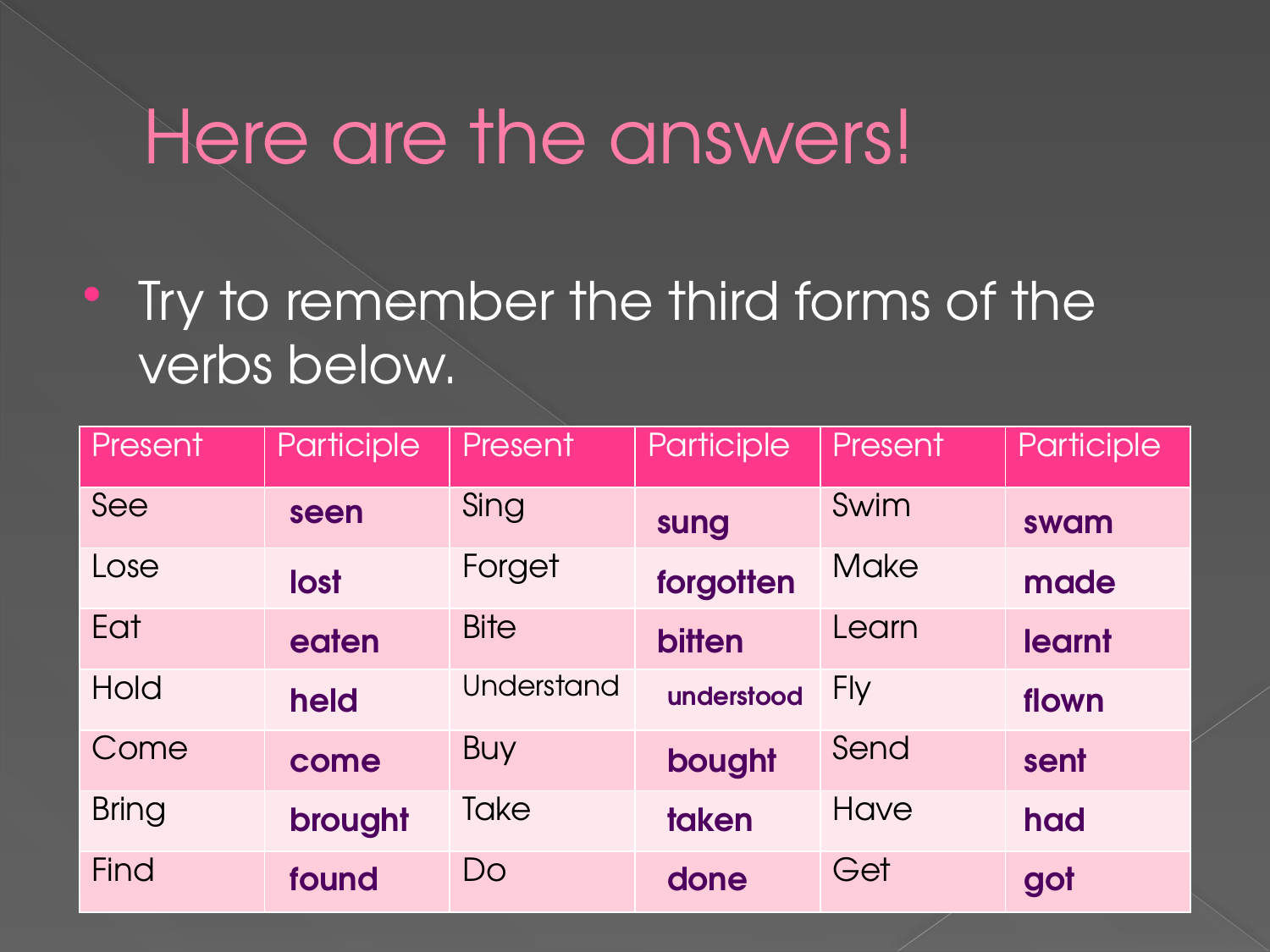

# Here are the answers!
Try to remember the third forms of the verbs below.

| Present | Participle | Present | Participle | Present | Participle |
| --- | --- | --- | --- | --- | --- |
| See |  | Sing |  | Swim |  |
| Lose |  | Forget |  | Make |  |
| Eat |  | Bite |  | Learn |  |
| Hold |  | Understand |  | Fly |  |
| Come |  | Buy |  | Send |  |
| Bring |  | Take |  | Have |  |
| Find |  | Do |  | Get |  |
seen
sung
swam
lost
forgotten
made
eaten
bitten
learnt
held
understood
flown
come
bought
sent
brought
taken
had
found
done
got